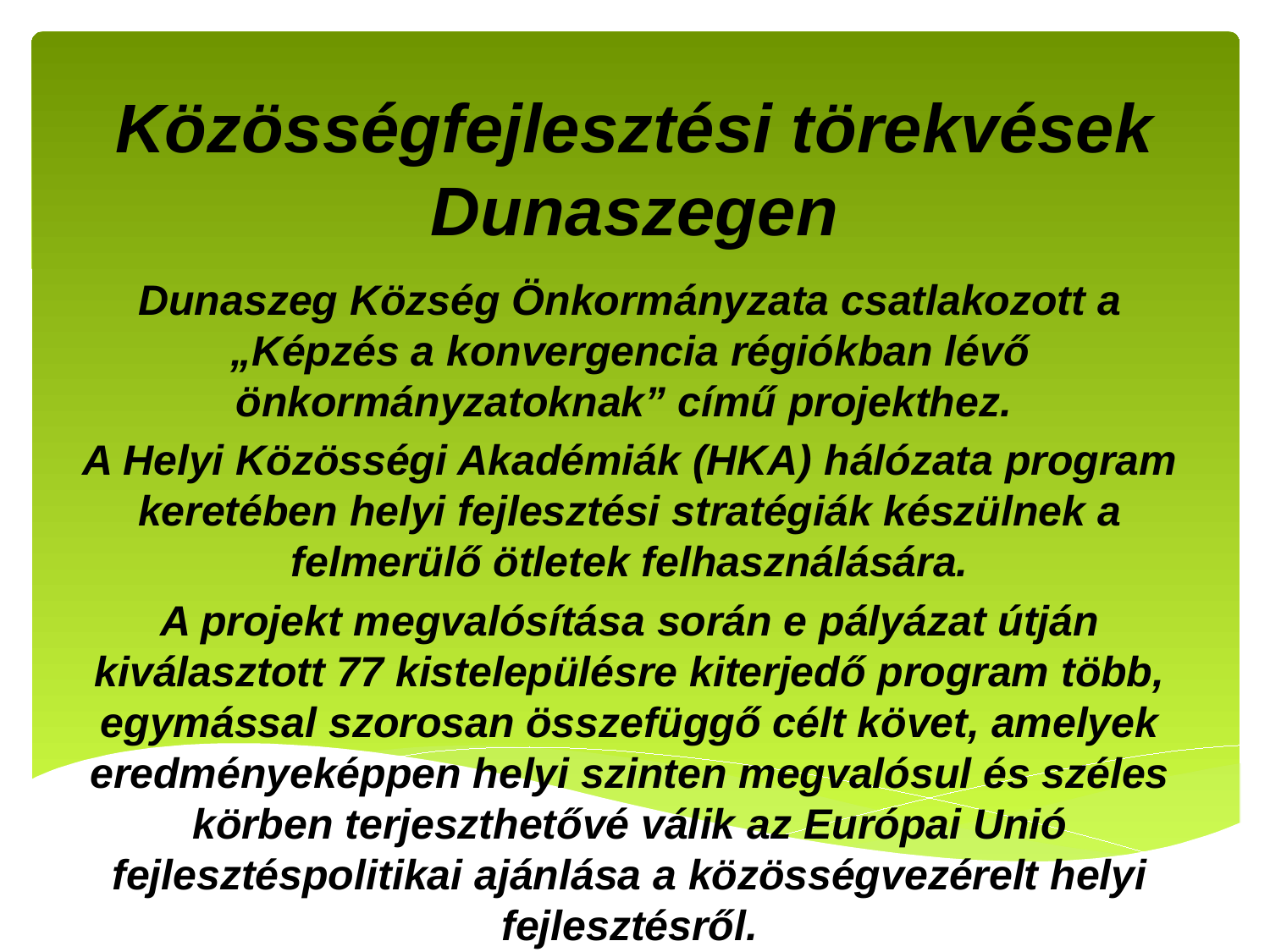

# Közösségfejlesztési törekvések Dunaszegen
Dunaszeg Község Önkormányzata csatlakozott a „Képzés a konvergencia régiókban lévő önkormányzatoknak” című projekthez.
A Helyi Közösségi Akadémiák (HKA) hálózata program keretében helyi fejlesztési stratégiák készülnek a felmerülő ötletek felhasználására.
A projekt megvalósítása során e pályázat útján kiválasztott 77 kistelepülésre kiterjedő program több, egymással szorosan összefüggő célt követ, amelyek eredményeképpen helyi szinten megvalósul és széles körben terjeszthetővé válik az Európai Unió fejlesztéspolitikai ajánlása a közösségvezérelt helyi fejlesztésről.